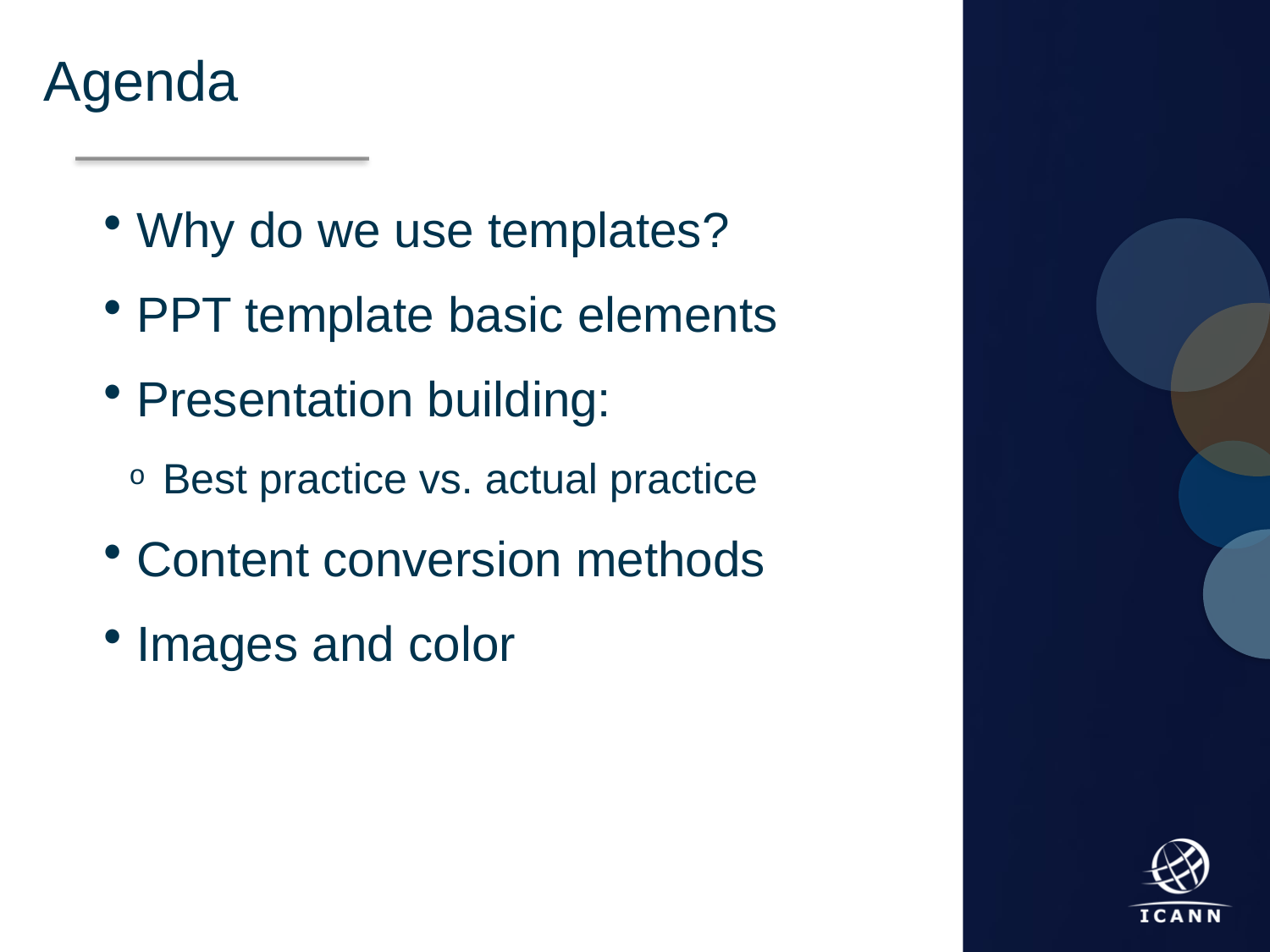

Agenda
Why do we use templates?
PPT template basic elements
Presentation building:
Best practice vs. actual practice
Content conversion methods
Images and color